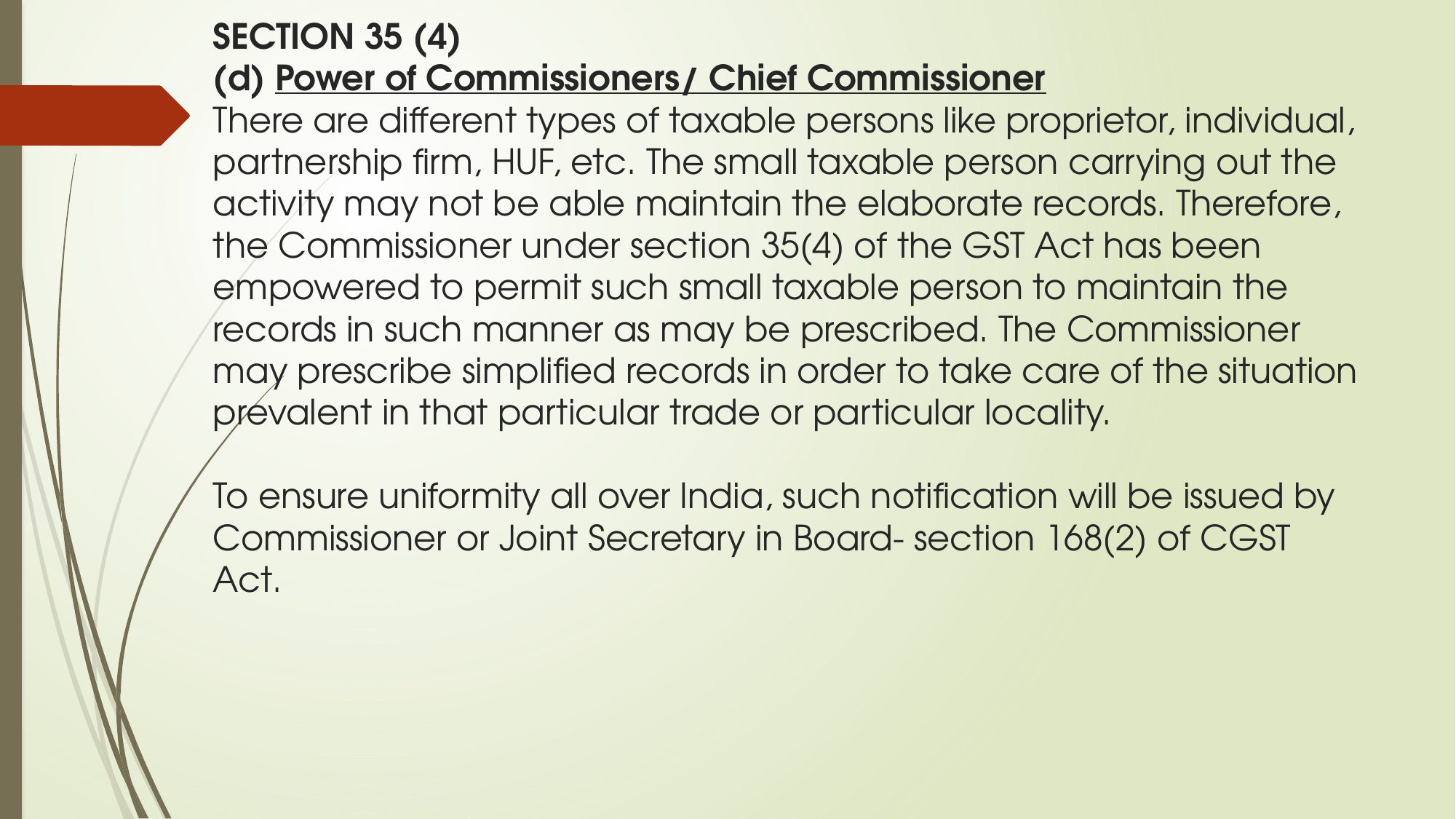

# SECTION 35 (4) (d) Power of Commissioners/ Chief Commissioner There are different types of taxable persons like proprietor, individual, partnership firm, HUF, etc. The small taxable person carrying out the activity may not be able maintain the elaborate records. Therefore, the Commissioner under section 35(4) of the GST Act has been empowered to permit such small taxable person to maintain the records in such manner as may be prescribed. The Commissioner may prescribe simplified records in order to take care of the situation prevalent in that particular trade or particular locality.   To ensure uniformity all over India, such notification will be issued by Commissioner or Joint Secretary in Board- section 168(2) of CGST Act.